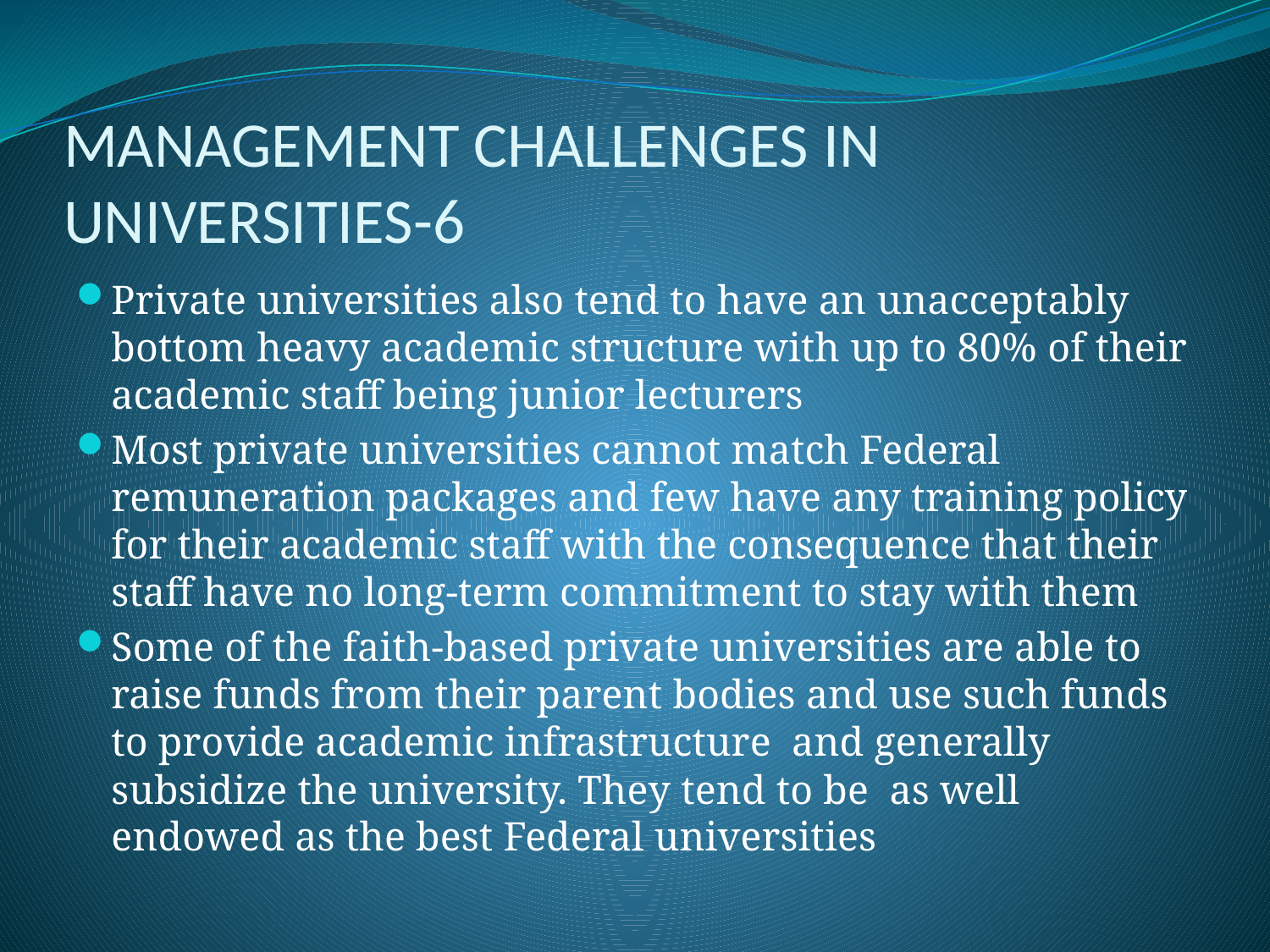

# MANAGEMENT CHALLENGES IN UNIVERSITIES-6
Private universities also tend to have an unacceptably bottom heavy academic structure with up to 80% of their academic staff being junior lecturers
Most private universities cannot match Federal remuneration packages and few have any training policy for their academic staff with the consequence that their staff have no long-term commitment to stay with them
Some of the faith-based private universities are able to raise funds from their parent bodies and use such funds to provide academic infrastructure  and generally subsidize the university. They tend to be  as well endowed as the best Federal universities